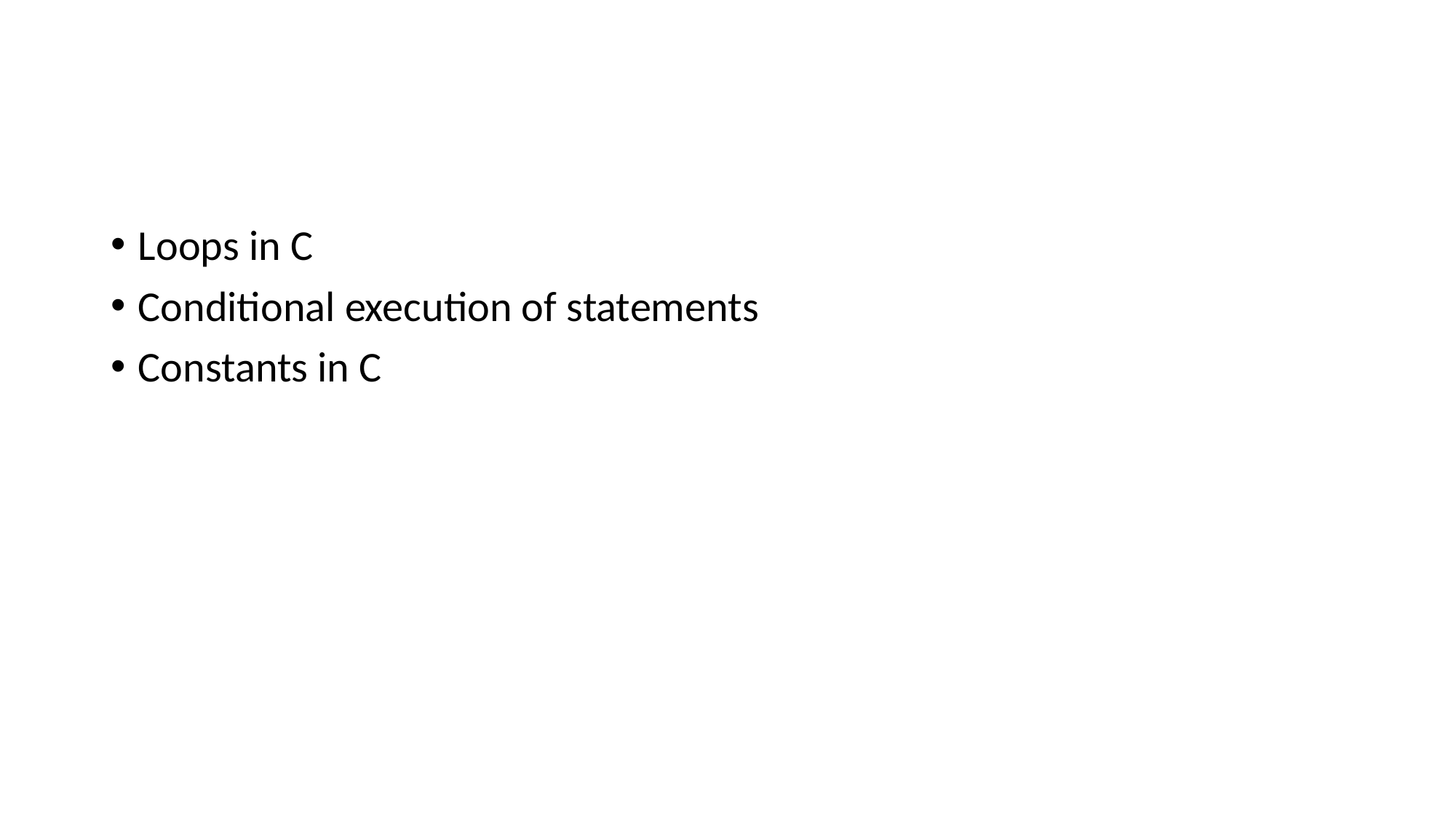

#
Loops in C
Conditional execution of statements
Constants in C